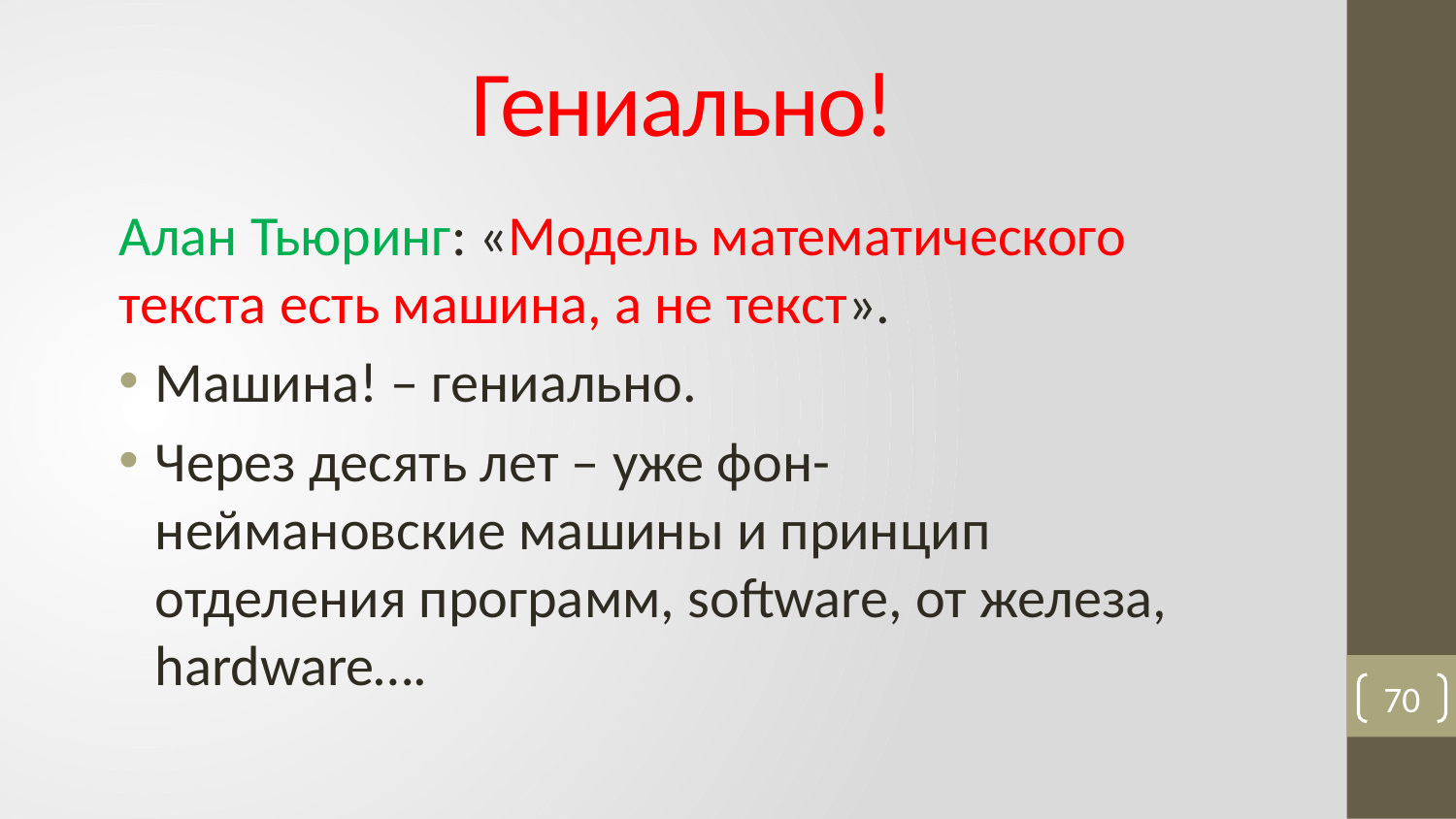

# Гениально!
Алан Тьюринг: «Модель математического текста есть машина, а не текст».
Машина! – гениально.
Через десять лет – уже фон-неймановские машины и принцип отделения программ, software, от железа, hardware….
70